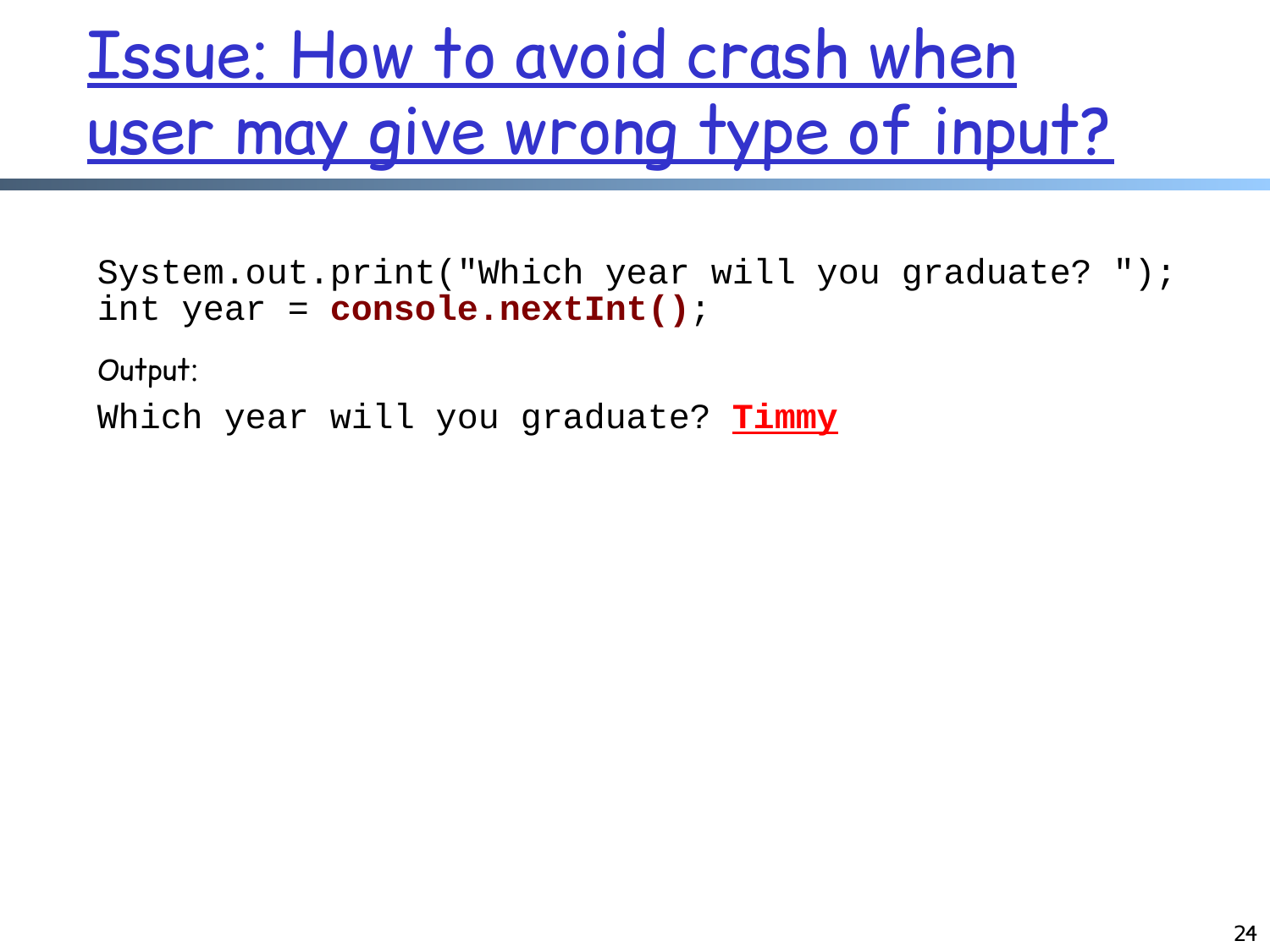

# Issue: How to avoid crash when user may give wrong type of input?
System.out.print("Which year will you graduate? ");
int year = console.nextInt();

Output:

Which year will you graduate? Timmy
24